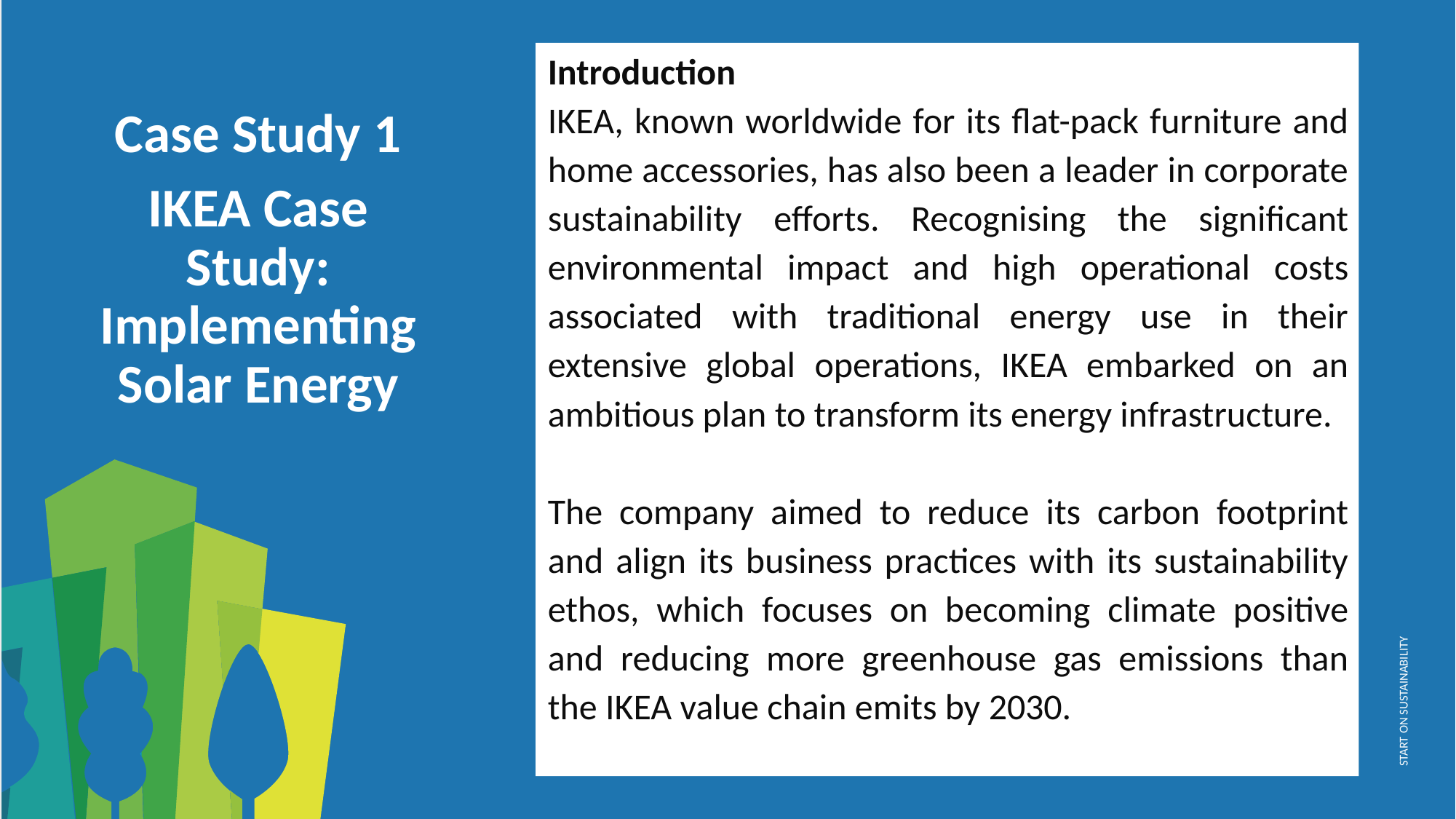

Introduction
IKEA, known worldwide for its flat-pack furniture and home accessories, has also been a leader in corporate sustainability efforts. Recognising the significant environmental impact and high operational costs associated with traditional energy use in their extensive global operations, IKEA embarked on an ambitious plan to transform its energy infrastructure.

The company aimed to reduce its carbon footprint and align its business practices with its sustainability ethos, which focuses on becoming climate positive and reducing more greenhouse gas emissions than the IKEA value chain emits by 2030.
Case Study 1
IKEA Case Study: Implementing Solar Energy